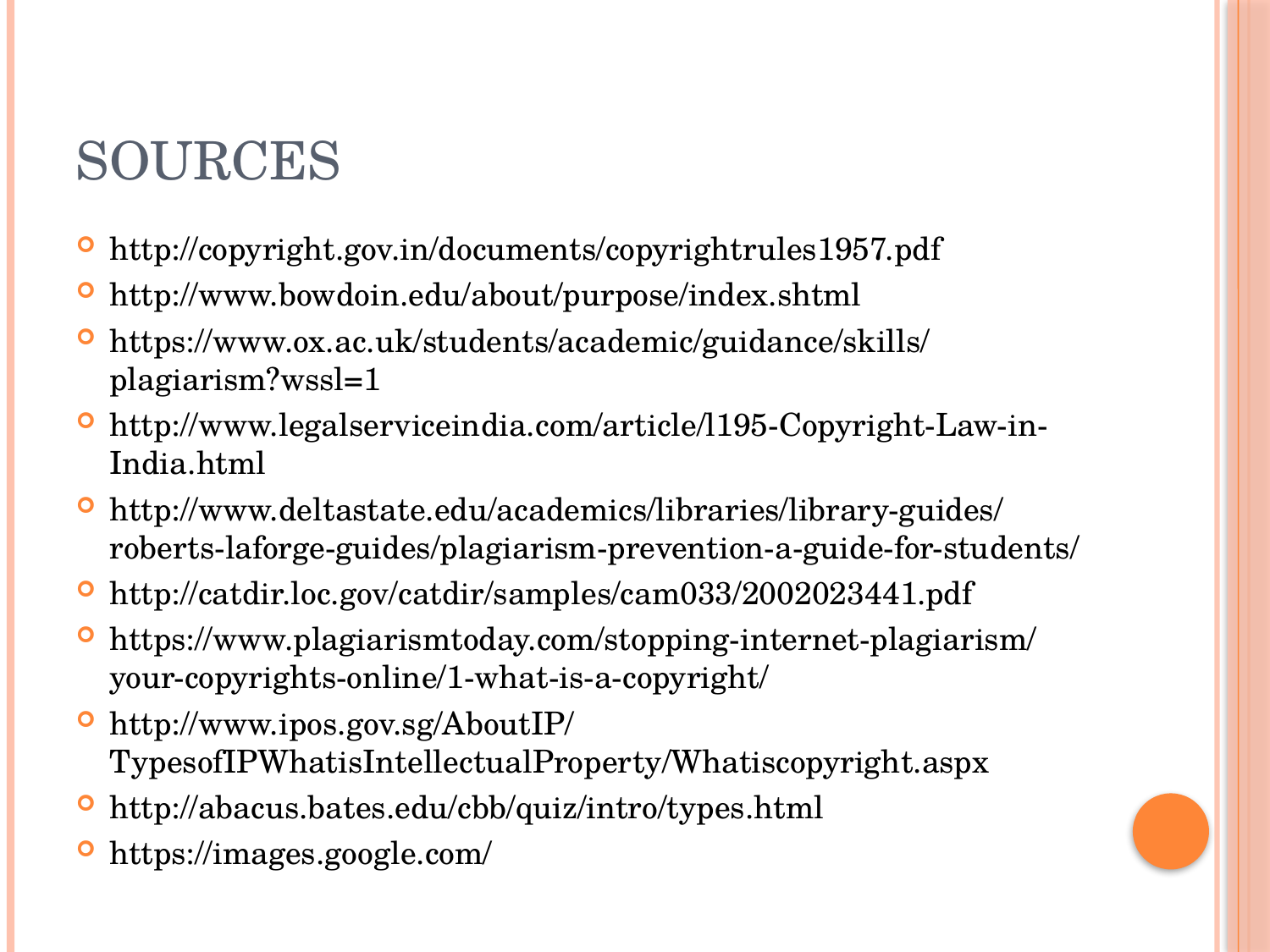

# Sources
http://copyright.gov.in/documents/copyrightrules1957.pdf
http://www.bowdoin.edu/about/purpose/index.shtml
https://www.ox.ac.uk/students/academic/guidance/skills/plagiarism?wssl=1
http://www.legalserviceindia.com/article/l195-Copyright-Law-in-India.html
http://www.deltastate.edu/academics/libraries/library-guides/roberts-laforge-guides/plagiarism-prevention-a-guide-for-students/
http://catdir.loc.gov/catdir/samples/cam033/2002023441.pdf
https://www.plagiarismtoday.com/stopping-internet-plagiarism/your-copyrights-online/1-what-is-a-copyright/
http://www.ipos.gov.sg/AboutIP/TypesofIPWhatisIntellectualProperty/Whatiscopyright.aspx
http://abacus.bates.edu/cbb/quiz/intro/types.html
https://images.google.com/